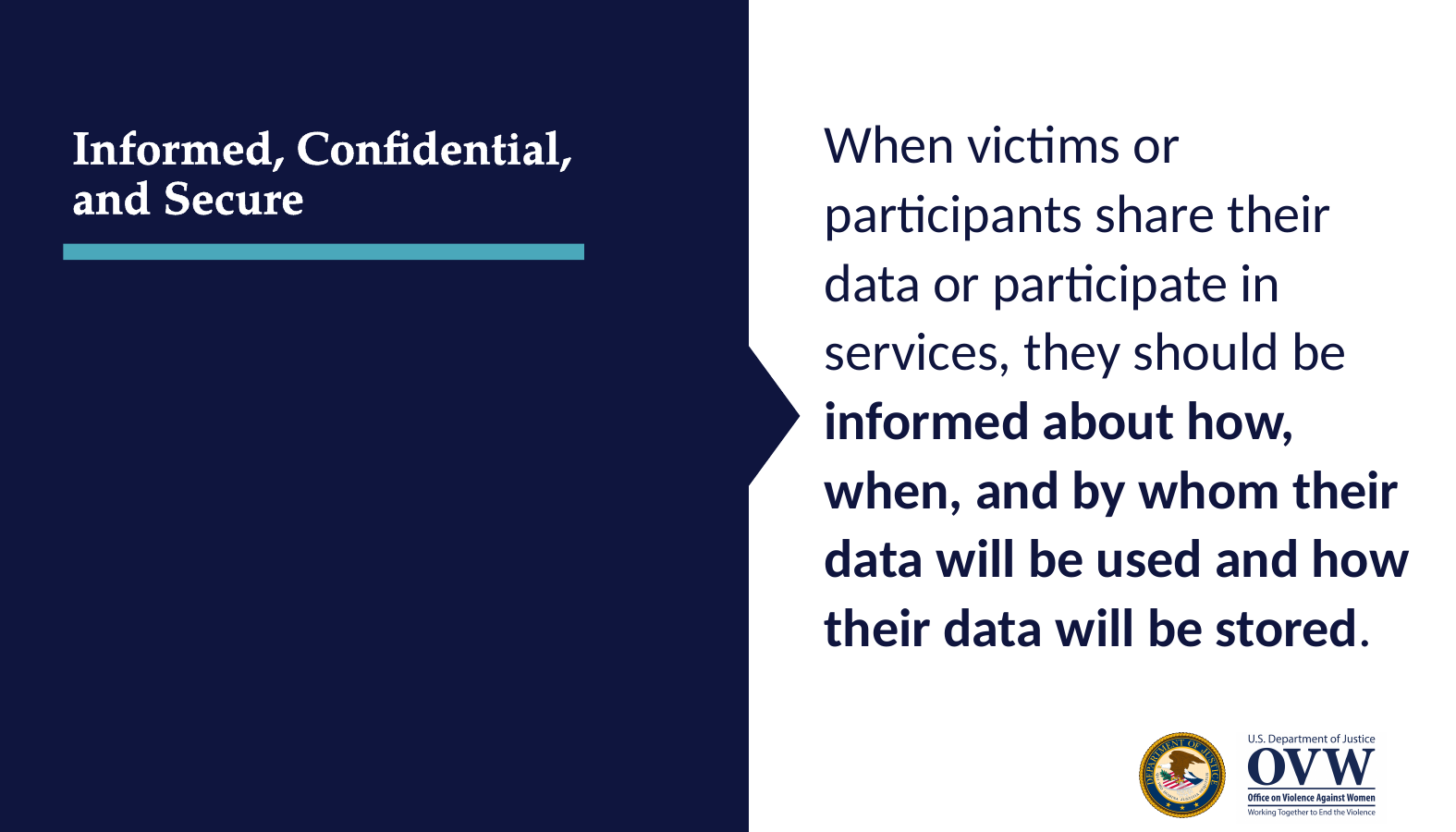

When victims or participants share their data or participate in services, they should be informed about how, when, and by whom their data will be used and how their data will be stored.

# Informed, Confidential, and Secure